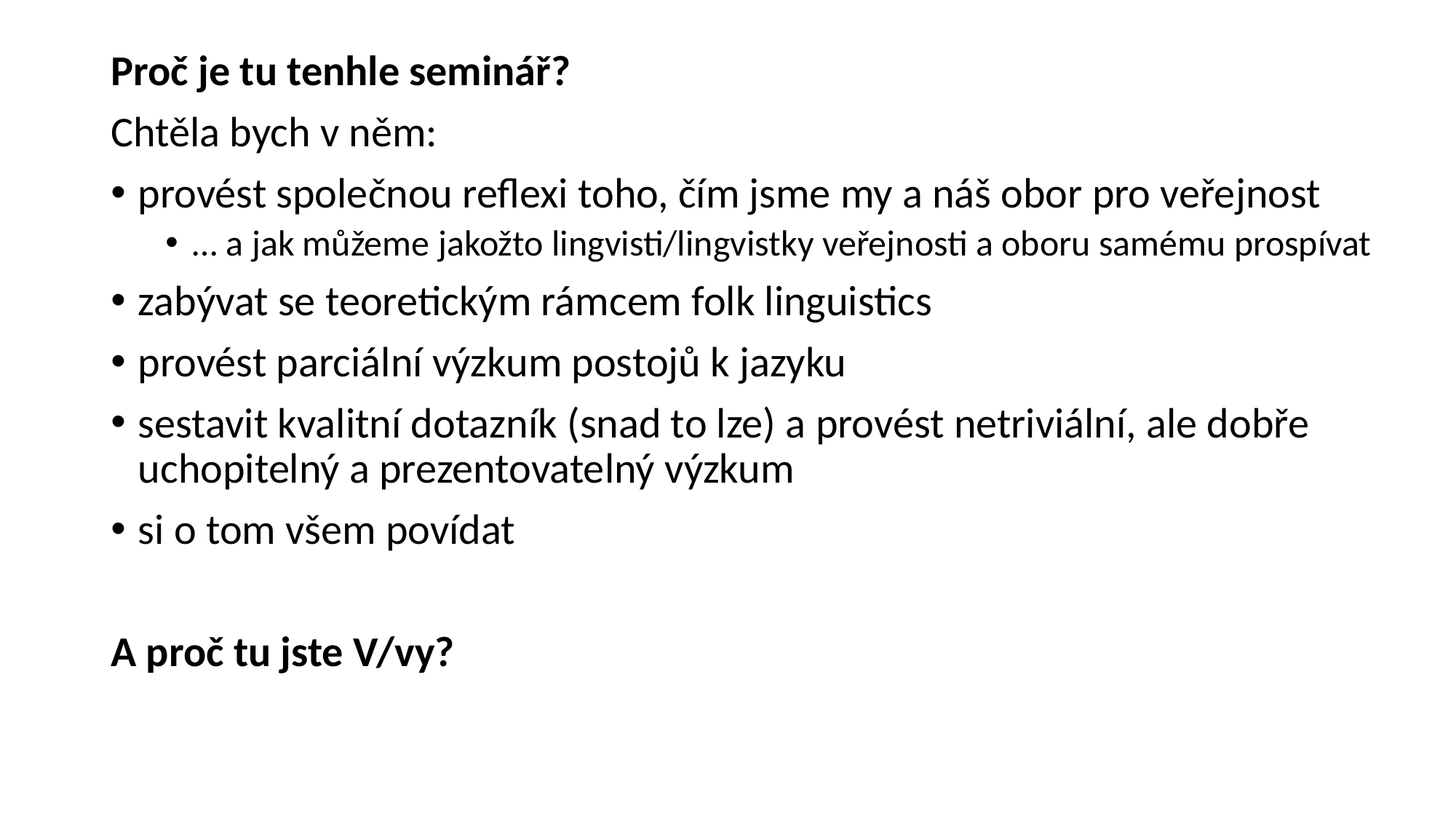

Proč je tu tenhle seminář?
Chtěla bych v něm:
provést společnou reflexi toho, čím jsme my a náš obor pro veřejnost
… a jak můžeme jakožto lingvisti/lingvistky veřejnosti a oboru samému prospívat
zabývat se teoretickým rámcem folk linguistics
provést parciální výzkum postojů k jazyku
sestavit kvalitní dotazník (snad to lze) a provést netriviální, ale dobře uchopitelný a prezentovatelný výzkum
si o tom všem povídat

A proč tu jste V/vy?
#